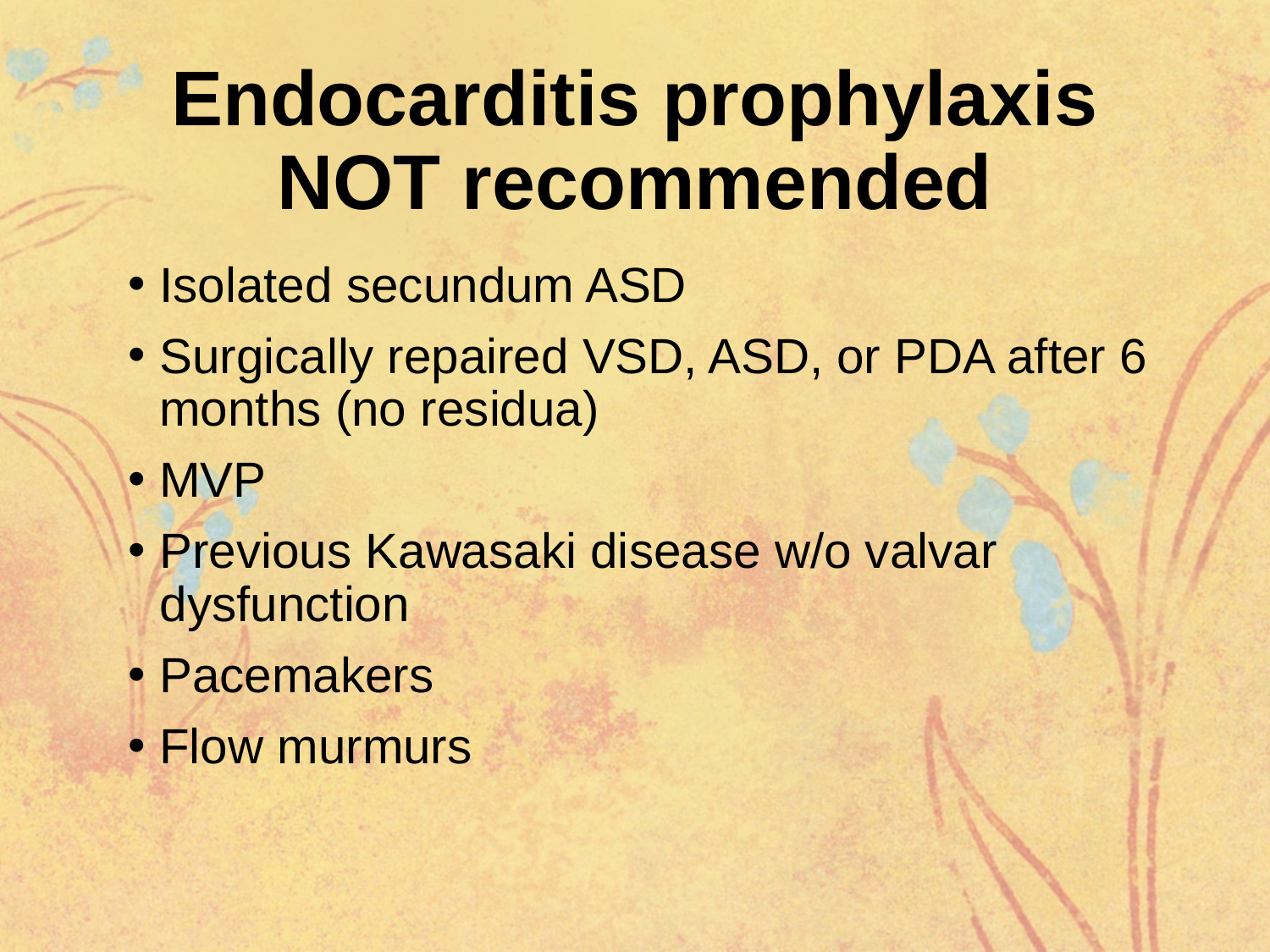

# Endocarditis prophylaxis NOT recommended
Isolated secundum ASD
Surgically repaired VSD, ASD, or PDA after 6 months (no residua)
MVP
Previous Kawasaki disease w/o valvar dysfunction
Pacemakers
Flow murmurs